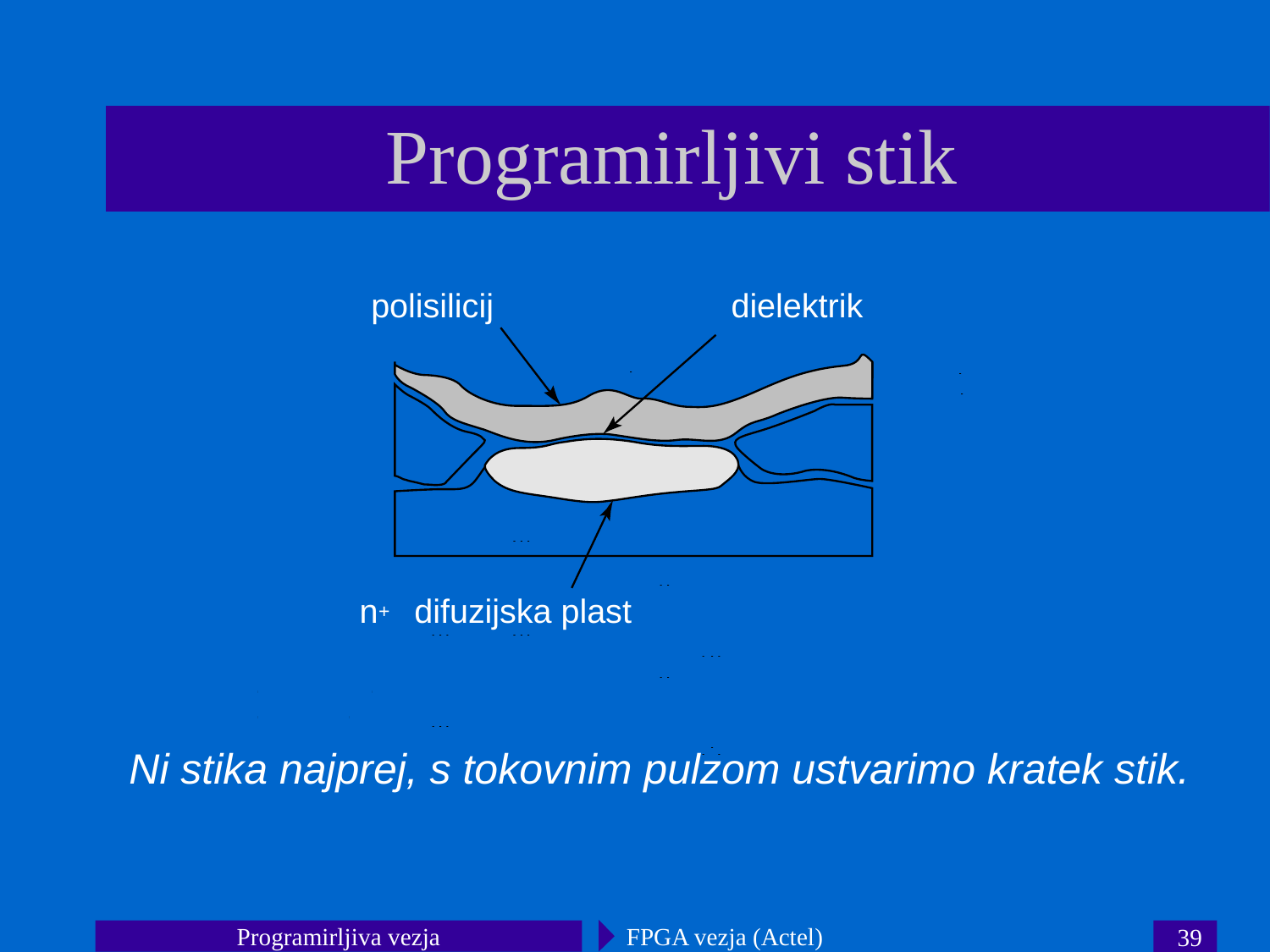

# Programirljivi stik
polisilicij
dielektrik

n
 difuzijska plast
+

Ni stika najprej, s tokovnim pulzom ustvarimo kratek stik.

Programirljiva vezja
FPGA vezja (Actel)
39
Functional
module
(RAM,
multiplier,
…
)
Routing
channel
Logic cell
Rows of cells
l
Routing channel
requirements are
reduced by presence
of more interconnect
layers